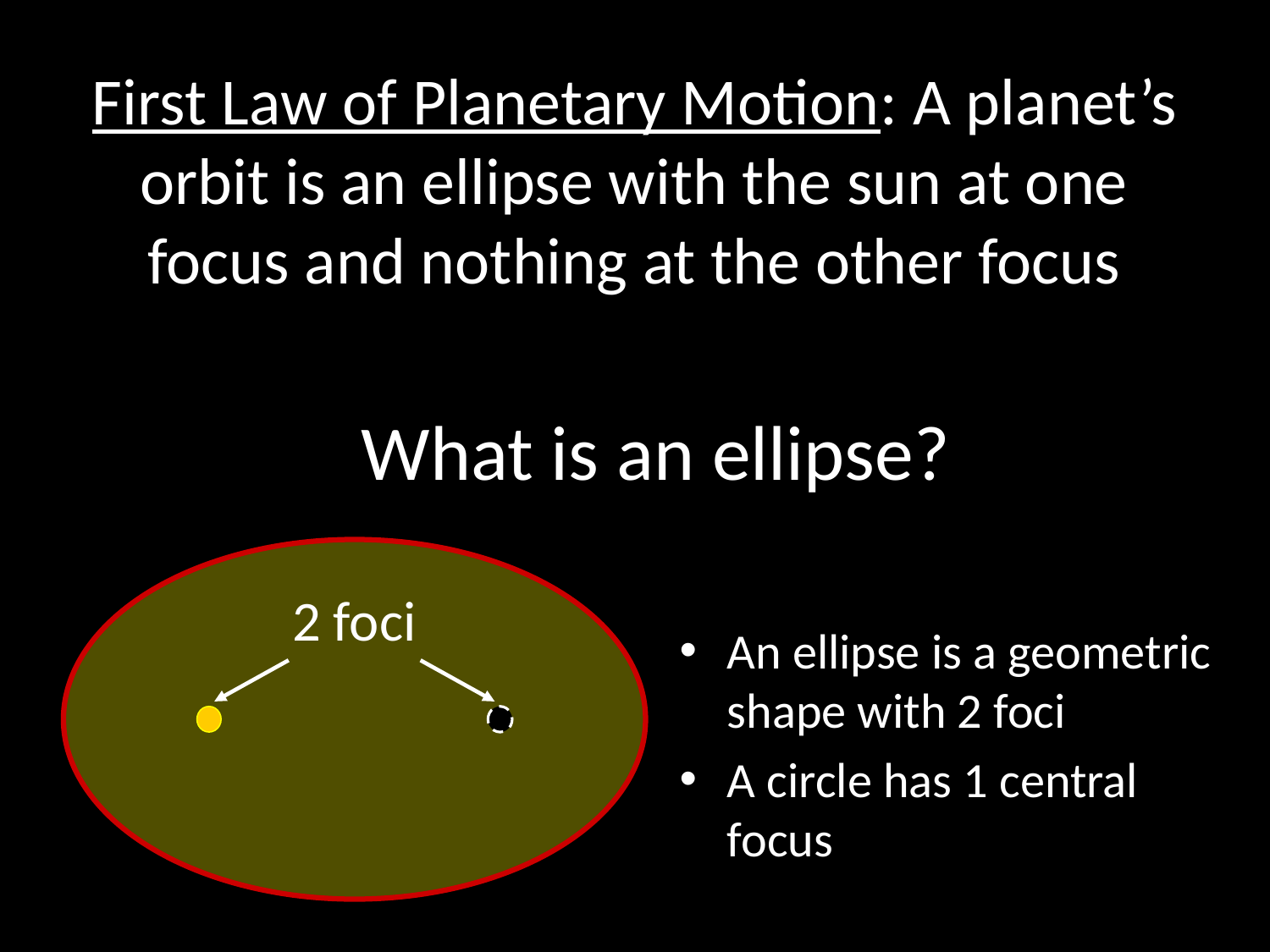

First Law of Planetary Motion: A planet’s orbit is an ellipse with the sun at one focus and nothing at the other focus

# What is an ellipse?

2 foci

An ellipse is a geometric shape with 2 foci
A circle has 1 central focus